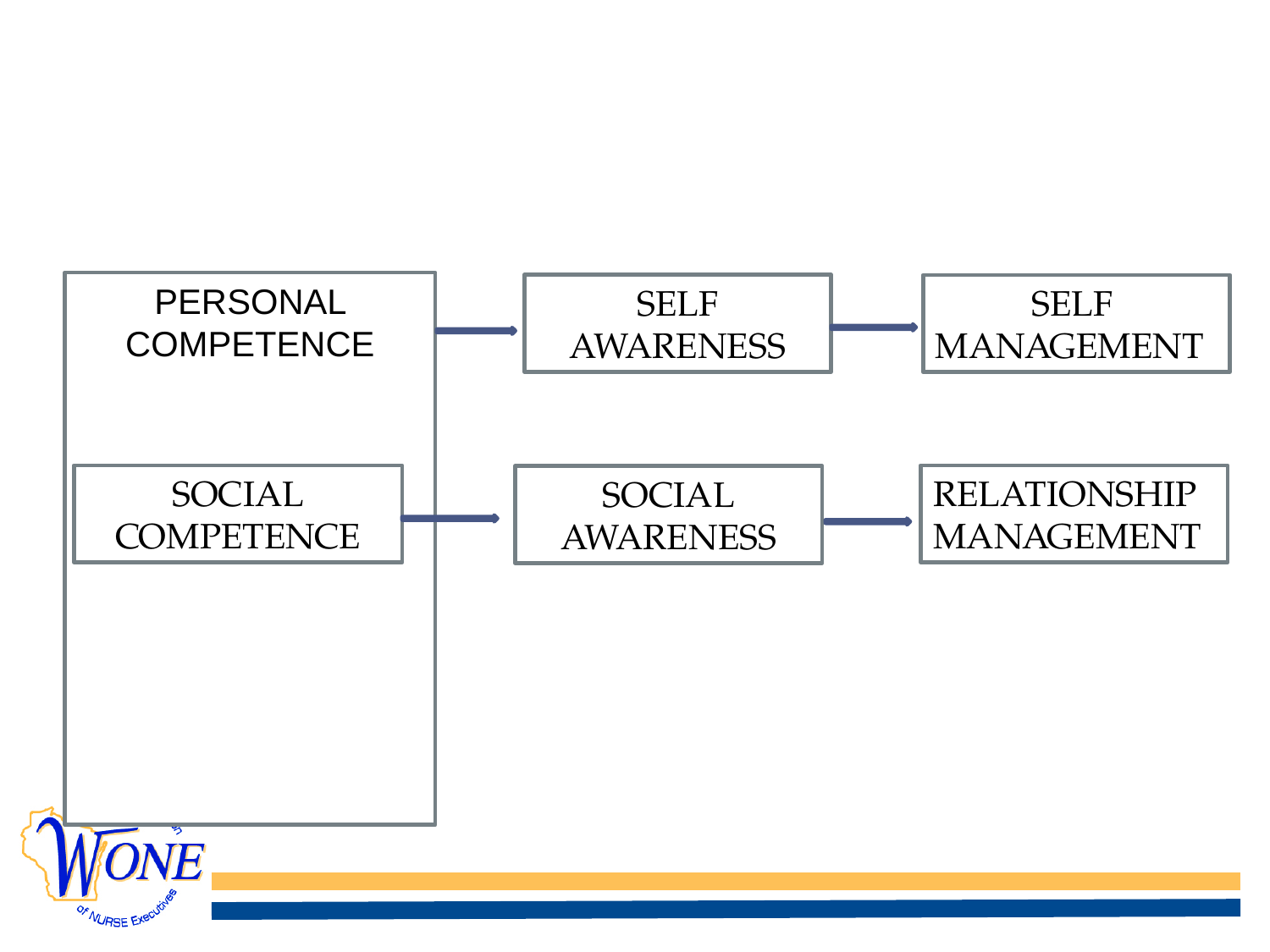

# Emotional Intelligence 2.0
PERSONAL COMPETENCE
SELF AWARENESS
SELF
MANAGEMENT

SOCIAL COMPETENCE
RELATIONSHIP
MANAGEMENT
SOCIAL
AWARENESS